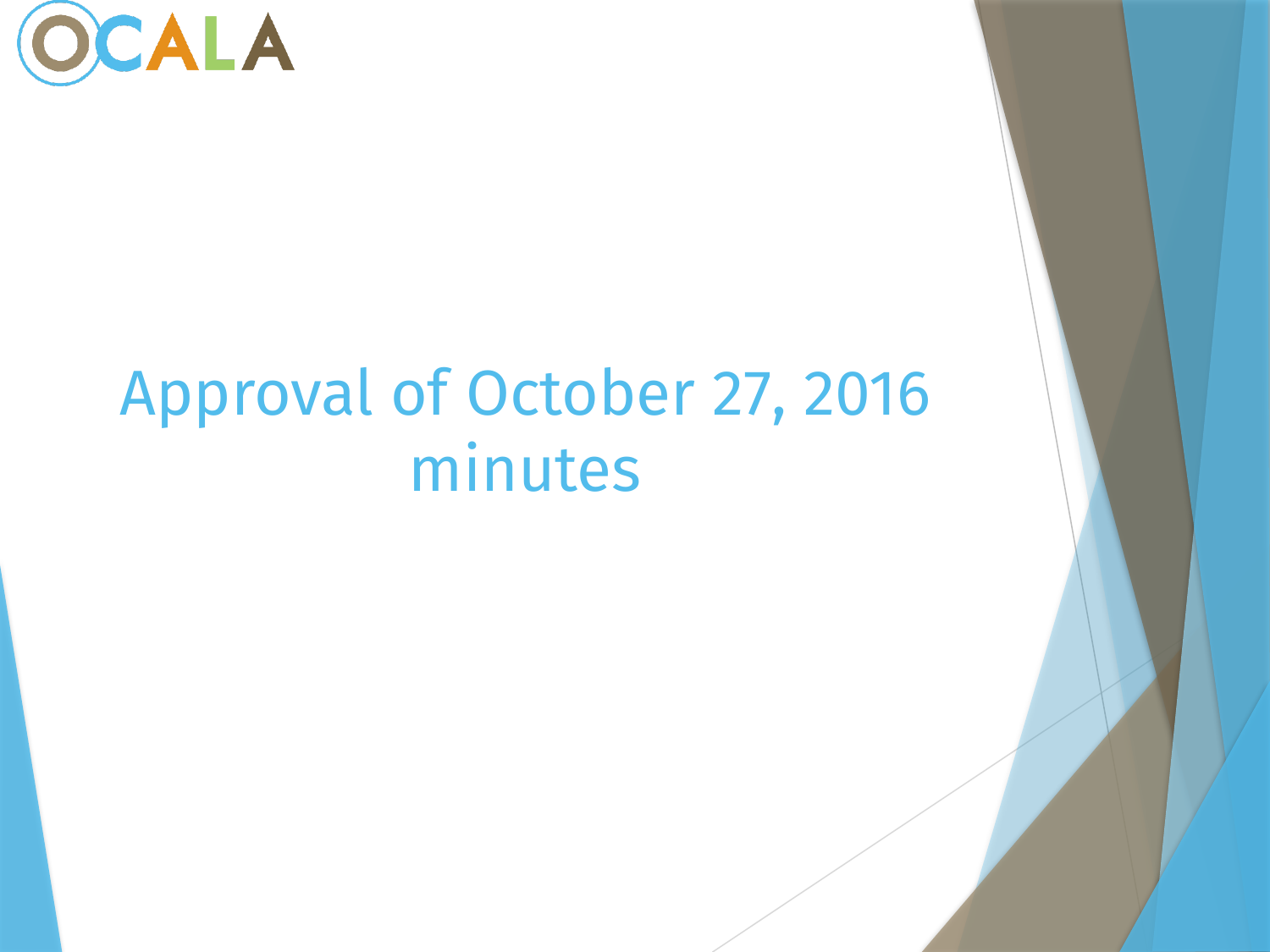

# Approval of October 27, 2016 minutes